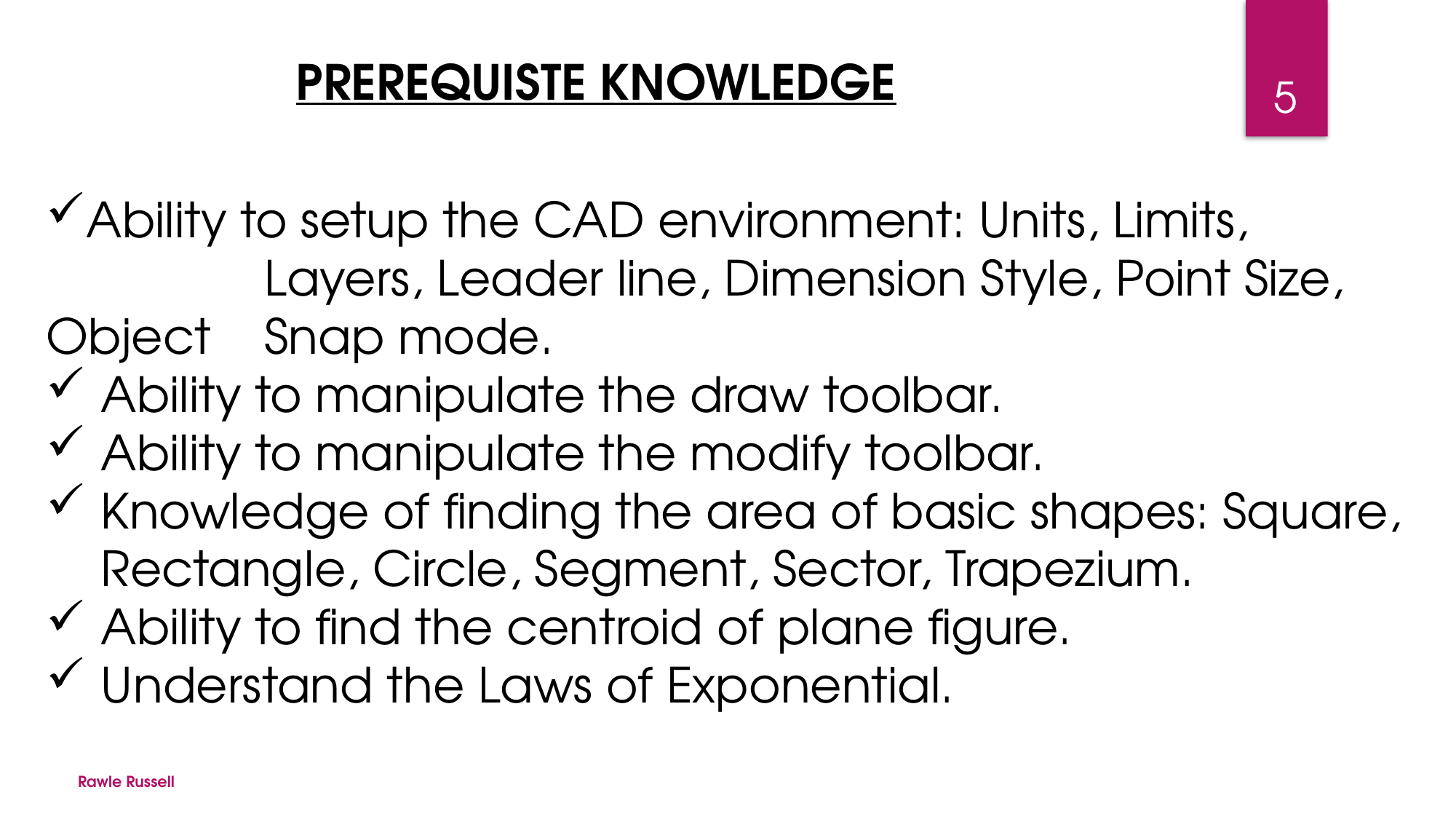

5
PREREQUISTE KNOWLEDGE
Ability to setup the CAD environment: Units, Limits, 			Layers, Leader line, Dimension Style, Point Size, Object 	Snap mode.
Ability to manipulate the draw toolbar.
Ability to manipulate the modify toolbar.
Knowledge of finding the area of basic shapes: Square, Rectangle, Circle, Segment, Sector, Trapezium.
Ability to find the centroid of plane figure.
Understand the Laws of Exponential.
Rawle Russell